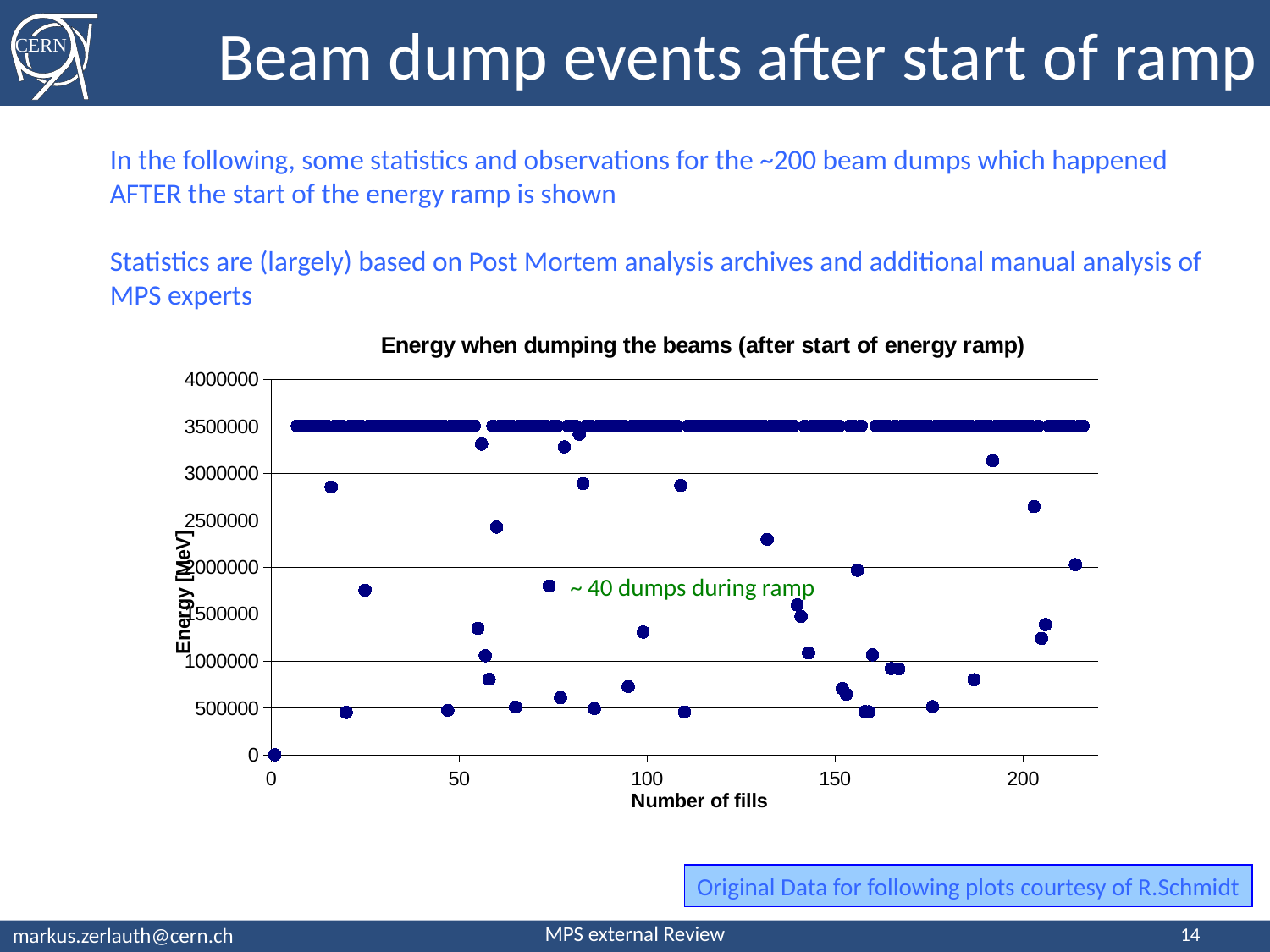

# Beam dump events after start of ramp
In the following, some statistics and observations for the ~200 beam dumps which happened AFTER the start of the energy ramp is shown

Statistics are (largely) based on Post Mortem analysis archives and additional manual analysis of MPS experts

### Chart: Energy when dumping the beams (after start of energy ramp)

| Category |  |
|---|---|
~ 40 dumps during ramp
Original Data for following plots courtesy of R.Schmidt
14